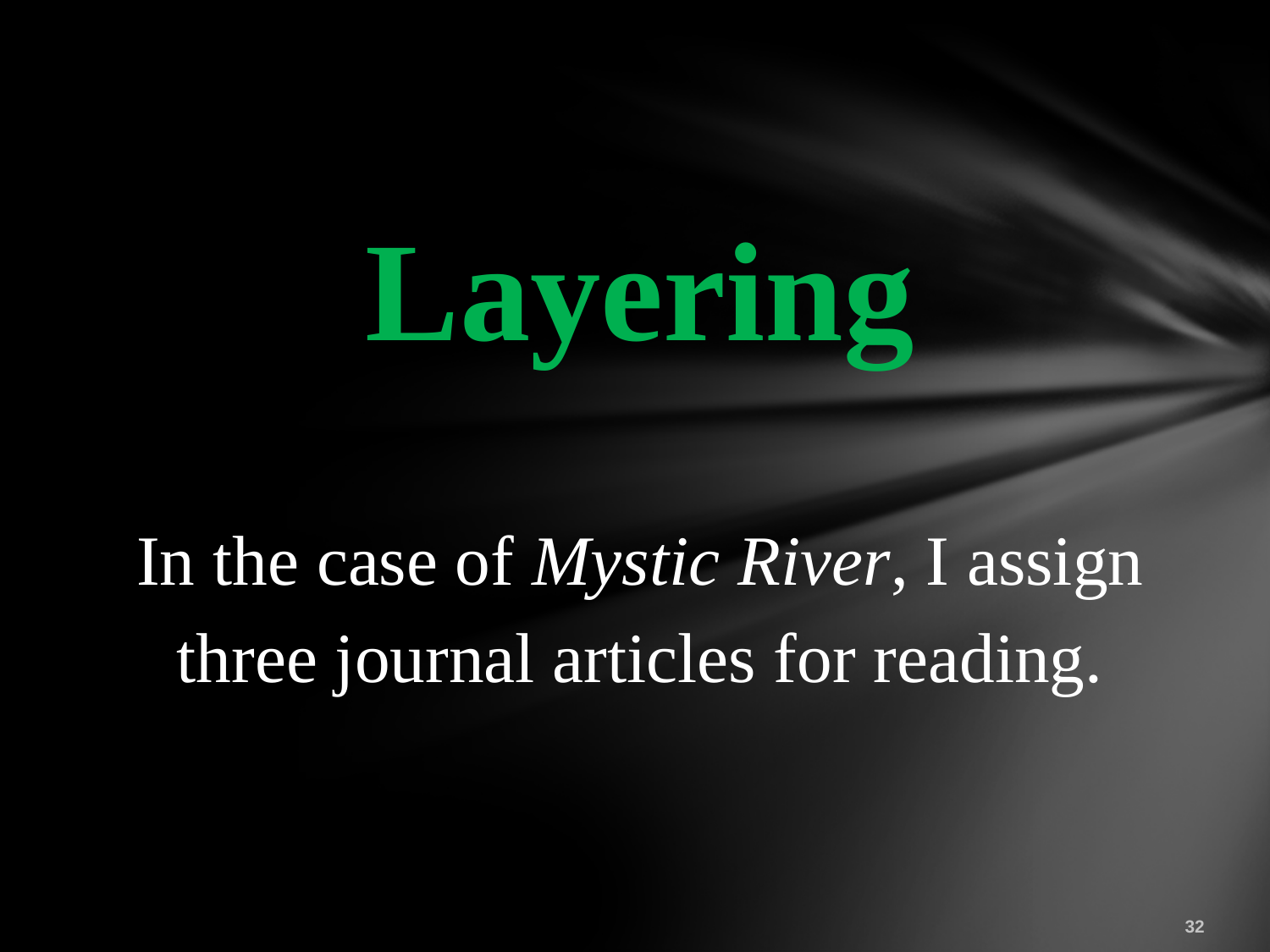

Layering

In the case of Mystic River, I assign three journal articles for reading.
32